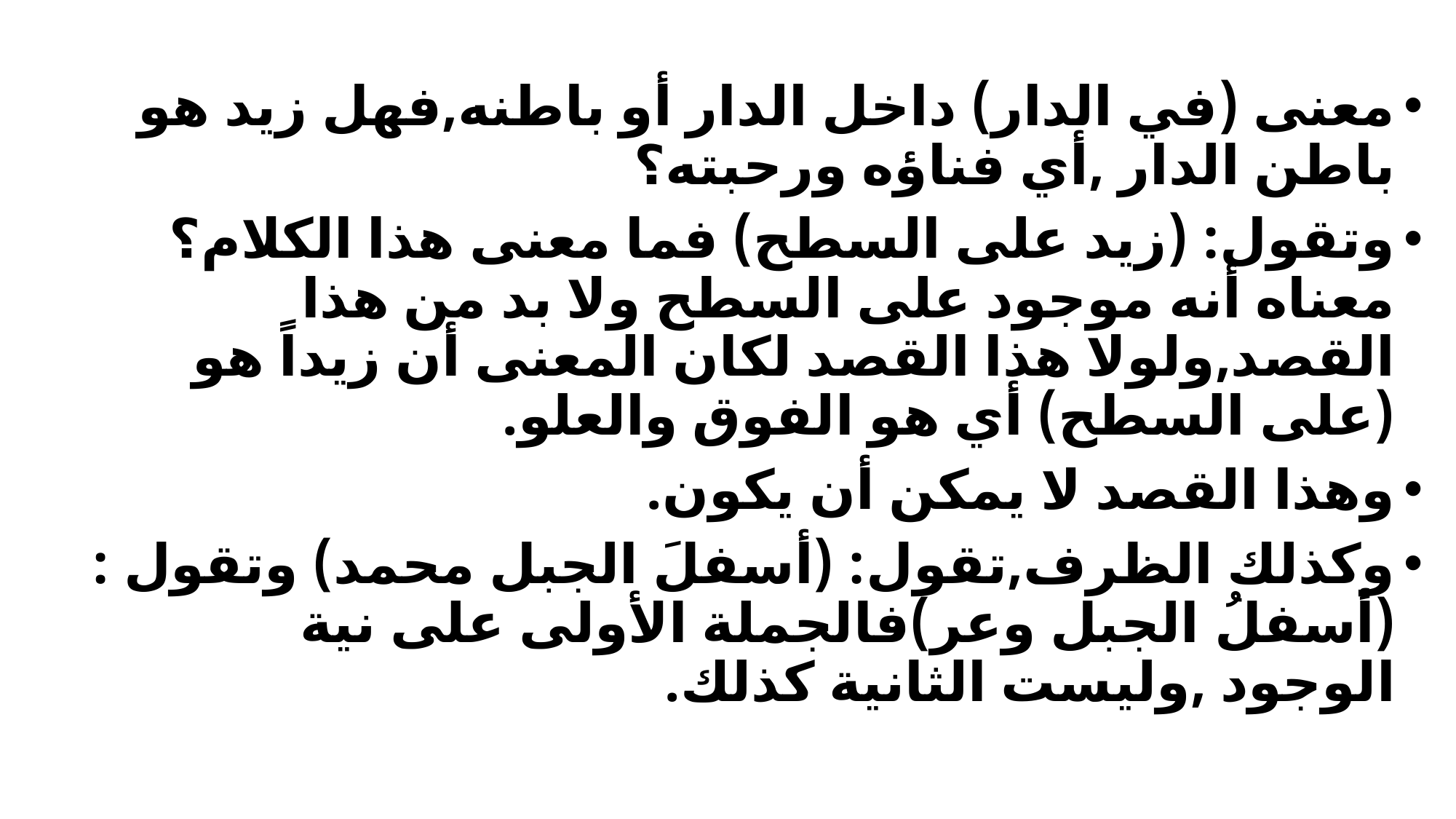

#
معنى (في الدار) داخل الدار أو باطنه,فهل زيد هو باطن الدار ,أي فناؤه ورحبته؟
وتقول: (زيد على السطح) فما معنى هذا الكلام؟معناه أنه موجود على السطح ولا بد من هذا القصد,ولولا هذا القصد لكان المعنى أن زيداً هو (على السطح) أي هو الفوق والعلو.
وهذا القصد لا يمكن أن يكون.
وكذلك الظرف,تقول: (أسفلَ الجبل محمد) وتقول : (أسفلُ الجبل وعر)فالجملة الأولى على نية الوجود ,وليست الثانية كذلك.